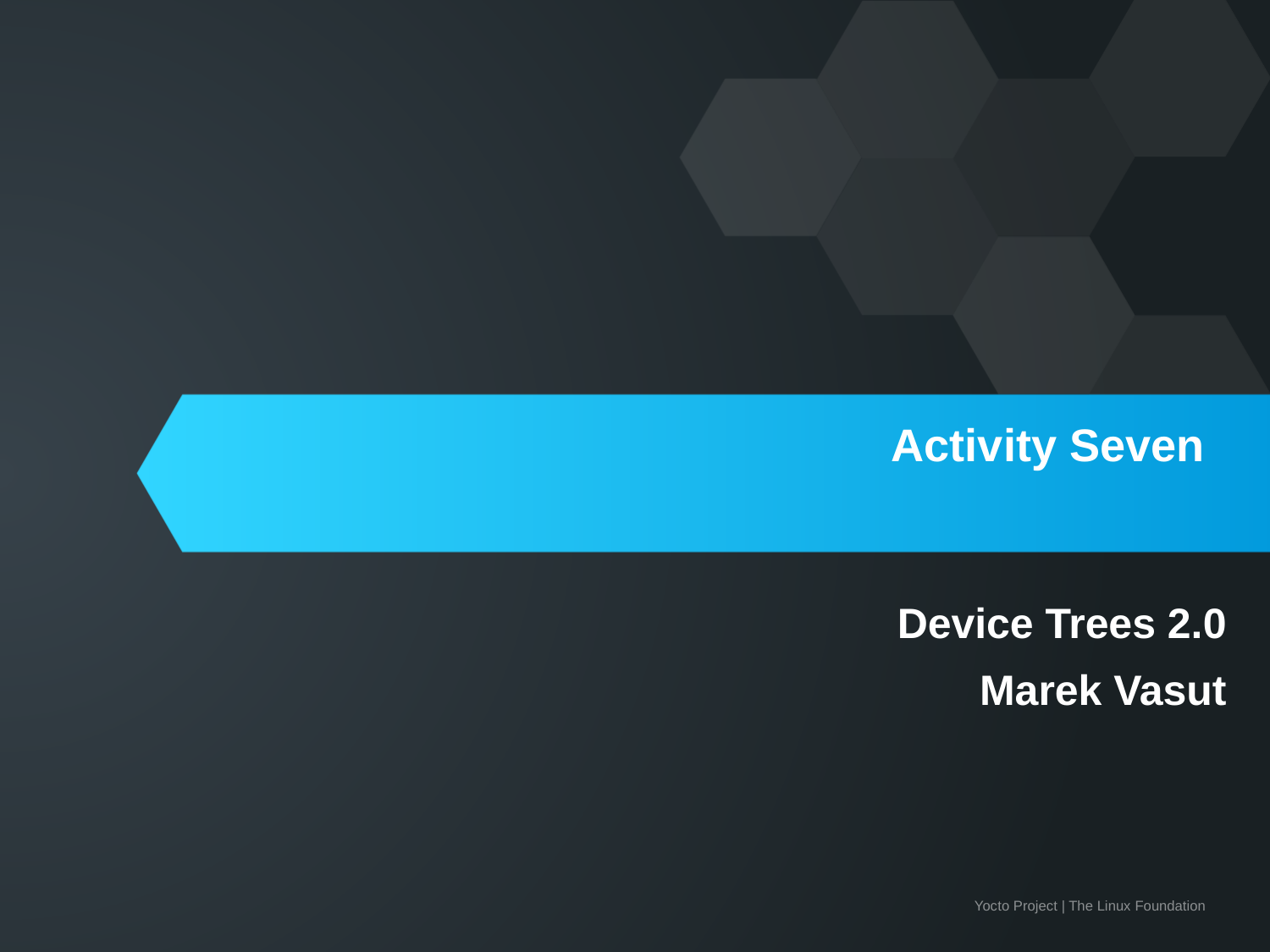

# Activity Seven
Device Trees 2.0
Marek Vasut